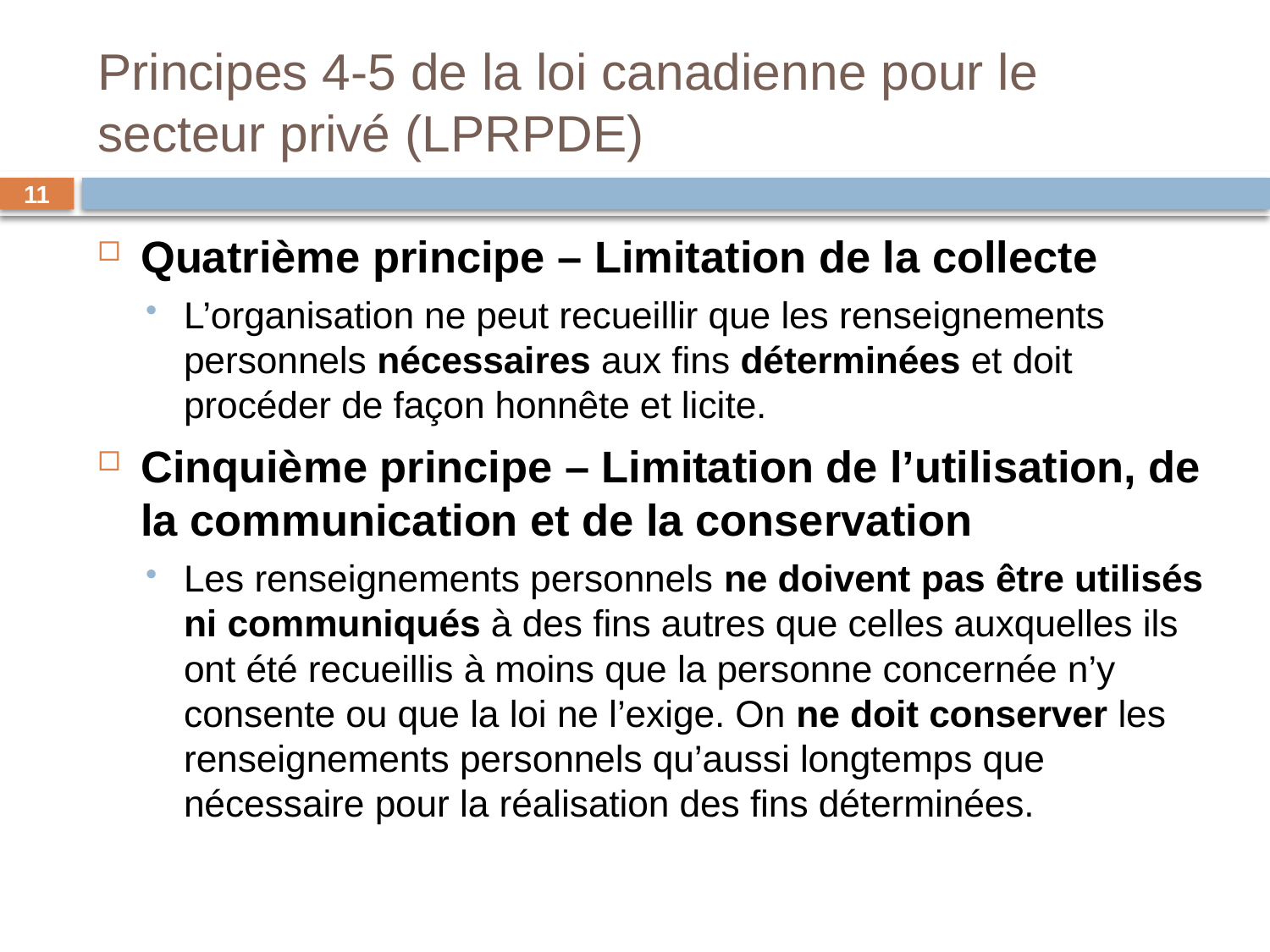

# Principes 4-5 de la loi canadienne pour le secteur privé (LPRPDE)
11
Quatrième principe – Limitation de la collecte
L’organisation ne peut recueillir que les renseignements personnels nécessaires aux fins déterminées et doit procéder de façon honnête et licite.
Cinquième principe – Limitation de l’utilisation, de la communication et de la conservation
Les renseignements personnels ne doivent pas être utilisés ni communiqués à des fins autres que celles auxquelles ils ont été recueillis à moins que la personne concernée n’y consente ou que la loi ne l’exige. On ne doit conserver les renseignements personnels qu’aussi longtemps que nécessaire pour la réalisation des fins déterminées.